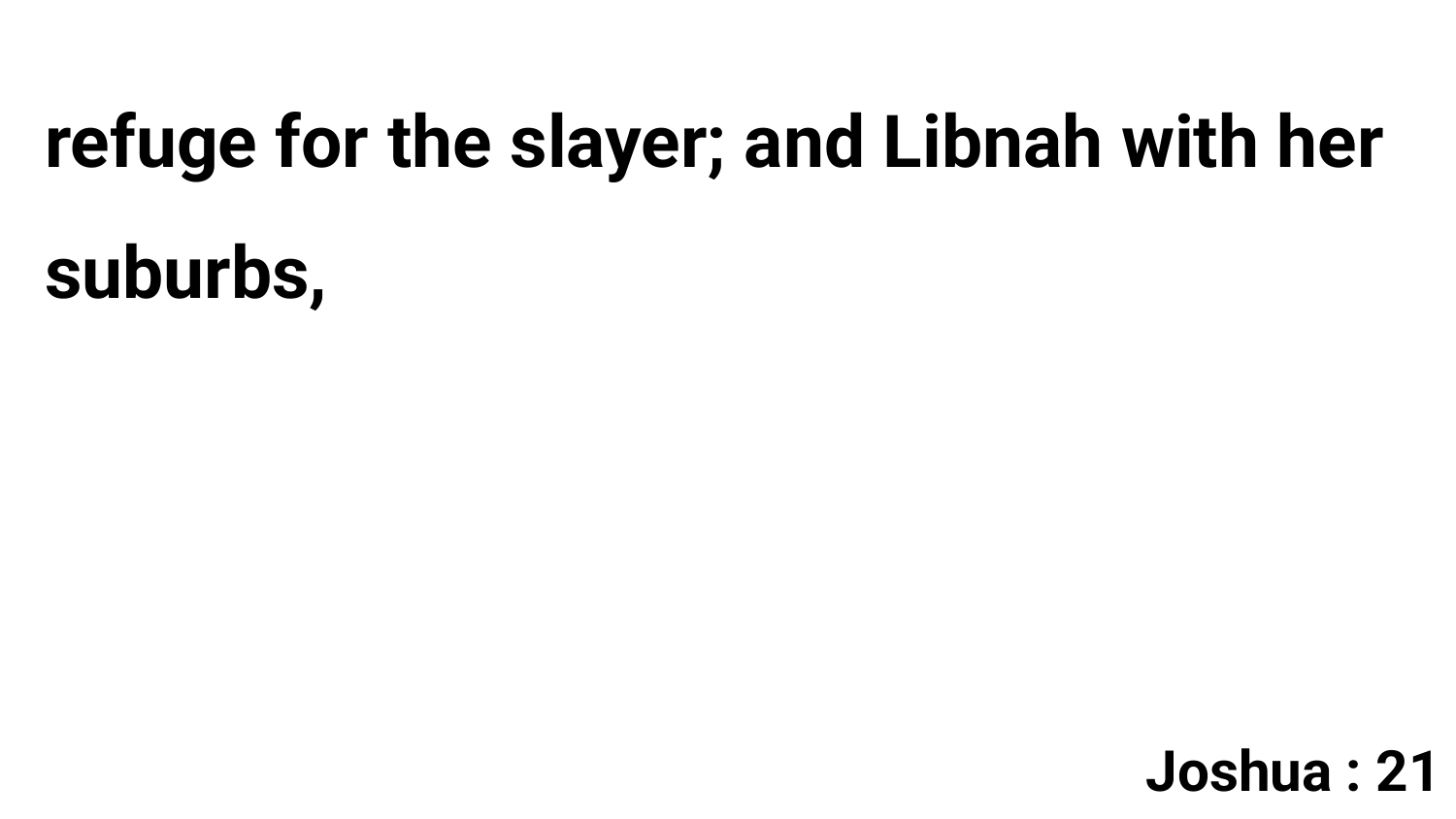

refuge for the slayer; and Libnah with her suburbs,
Joshua : 21